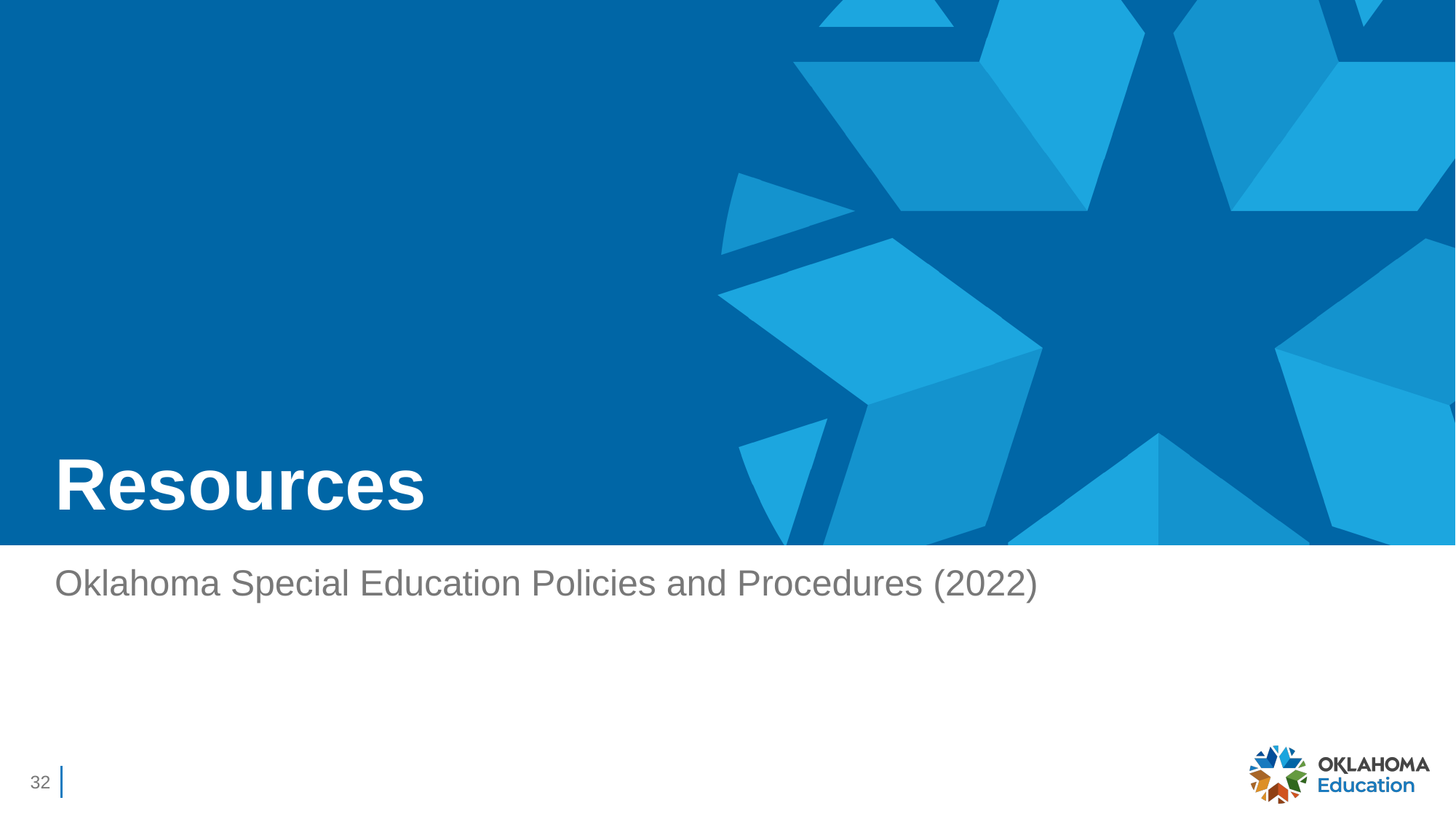

# Resources
Oklahoma Special Education Policies and Procedures (2022)
32